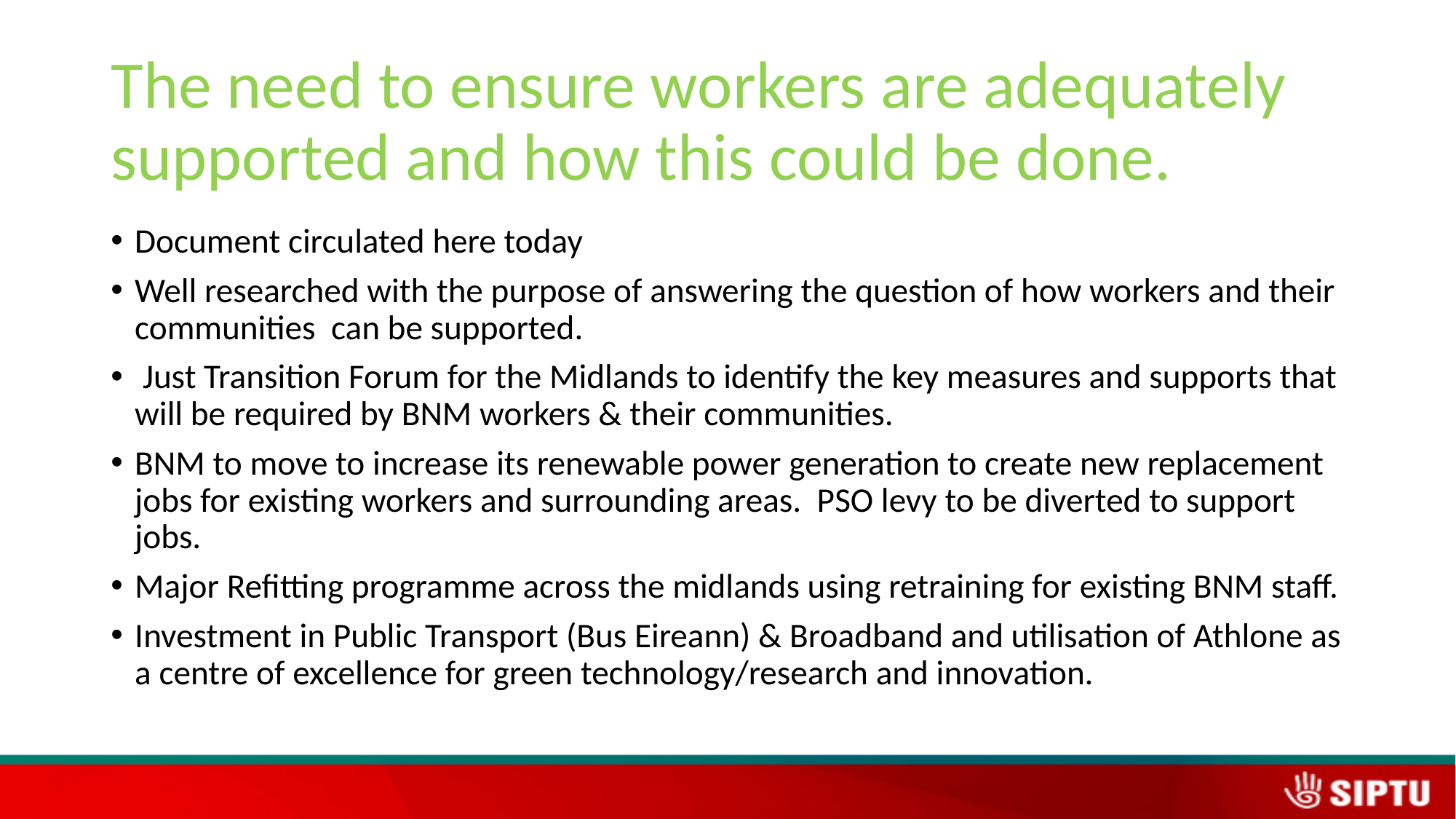

# The need to ensure workers are adequately supported and how this could be done.
Document circulated here today
Well researched with the purpose of answering the question of how workers and their communities  can be supported.
 Just Transition Forum for the Midlands to identify the key measures and supports that will be required by BNM workers & their communities.
BNM to move to increase its renewable power generation to create new replacement jobs for existing workers and surrounding areas.  PSO levy to be diverted to support jobs.
Major Refitting programme across the midlands using retraining for existing BNM staff.
Investment in Public Transport (Bus Eireann) & Broadband and utilisation of Athlone as a centre of excellence for green technology/research and innovation.